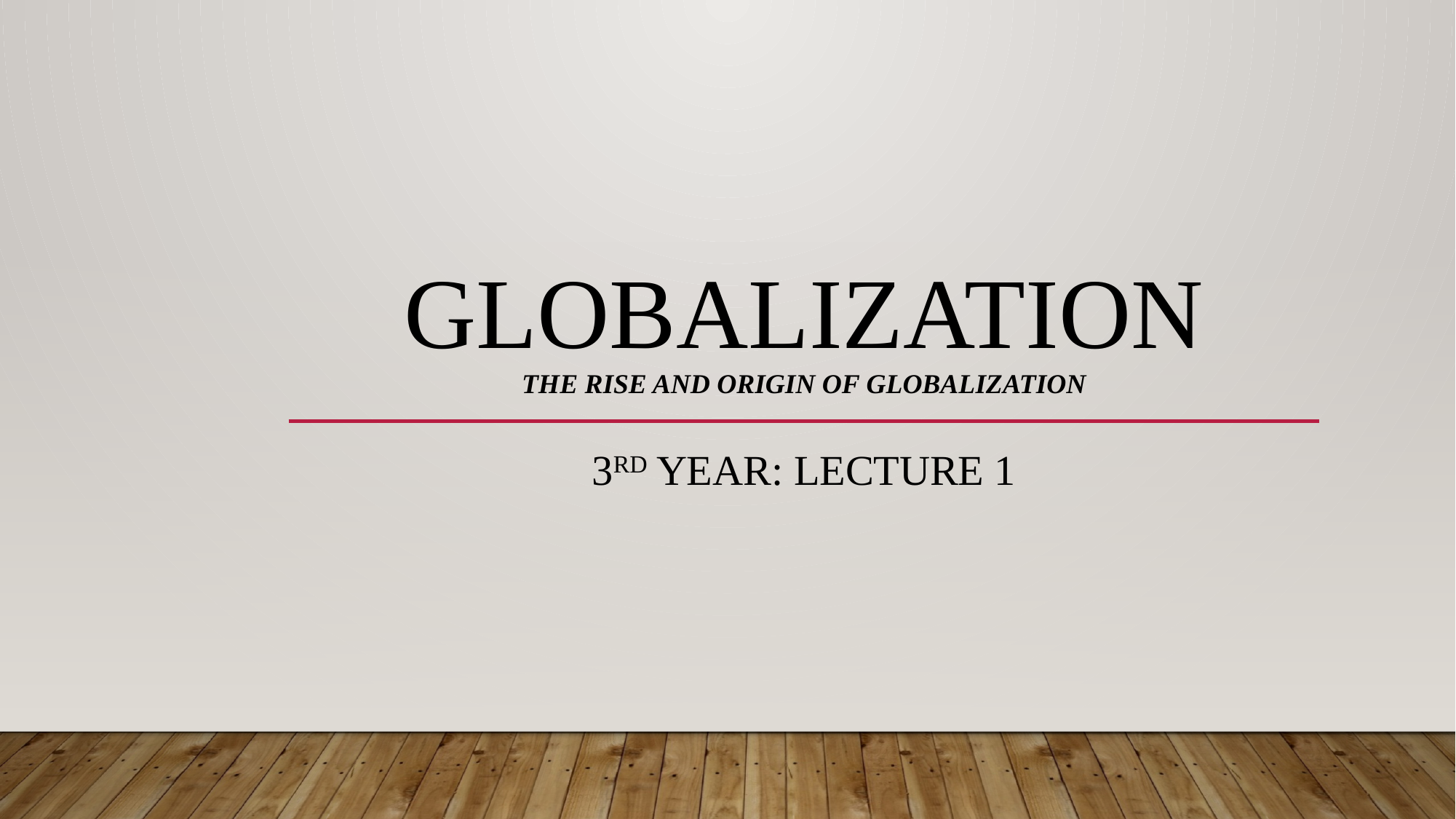

# Globalization THE RISE AND ORIGIN OF GLOBALIZATION
3rd year: lecture 1